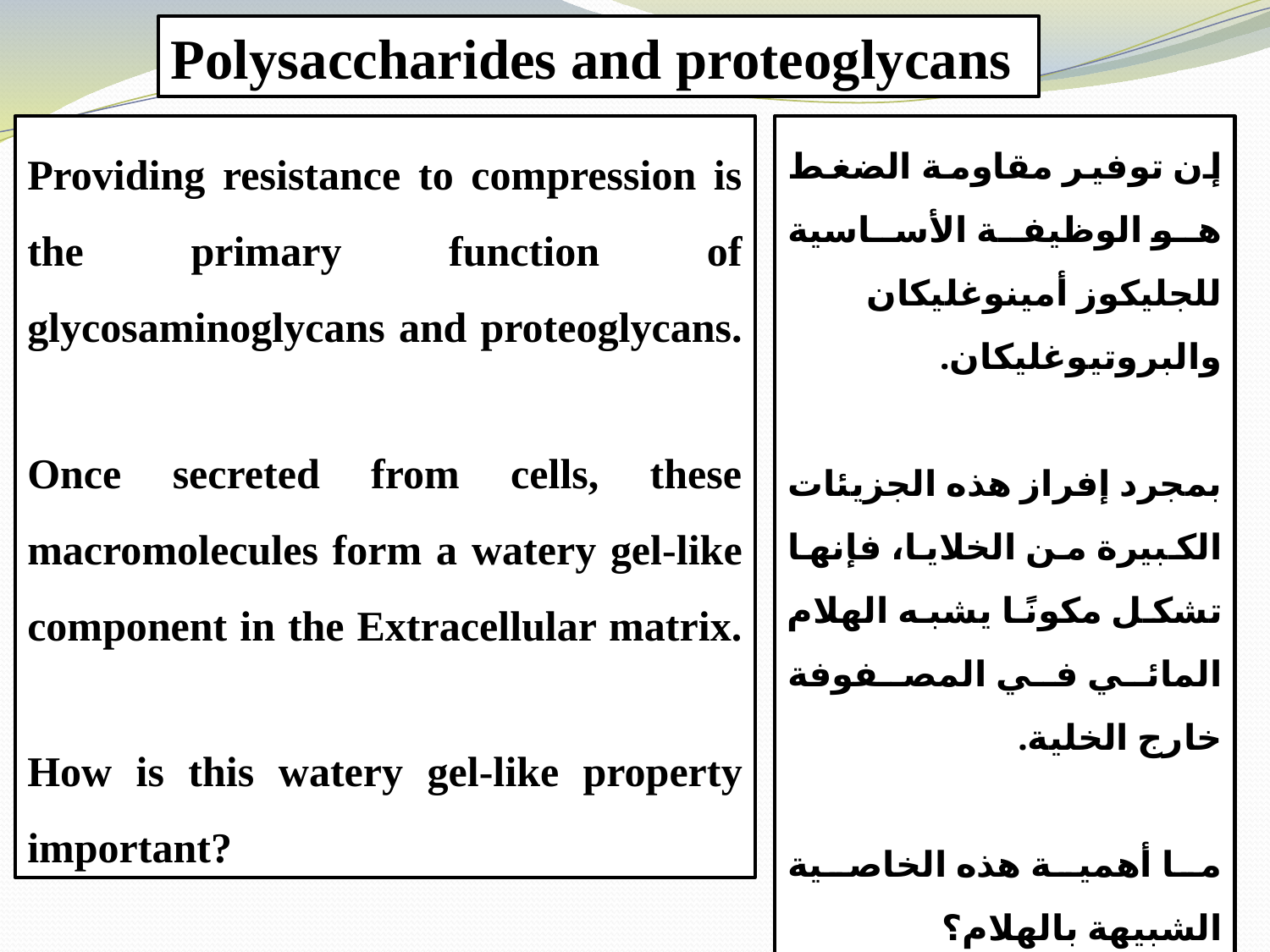

Polysaccharides and proteoglycans
Providing resistance to compression is the primary function of glycosaminoglycans and proteoglycans.

Once secreted from cells, these macromolecules form a watery gel-like component in the Extracellular matrix.

How is this watery gel-like property important?
إن توفير مقاومة الضغط هو الوظيفة الأساسية للجليكوز أمينوغليكان والبروتيوغليكان.

بمجرد إفراز هذه الجزيئات الكبيرة من الخلايا، فإنها تشكل مكونًا يشبه الهلام المائي في المصفوفة خارج الخلية.

ما أهمية هذه الخاصية الشبيهة بالهلام؟